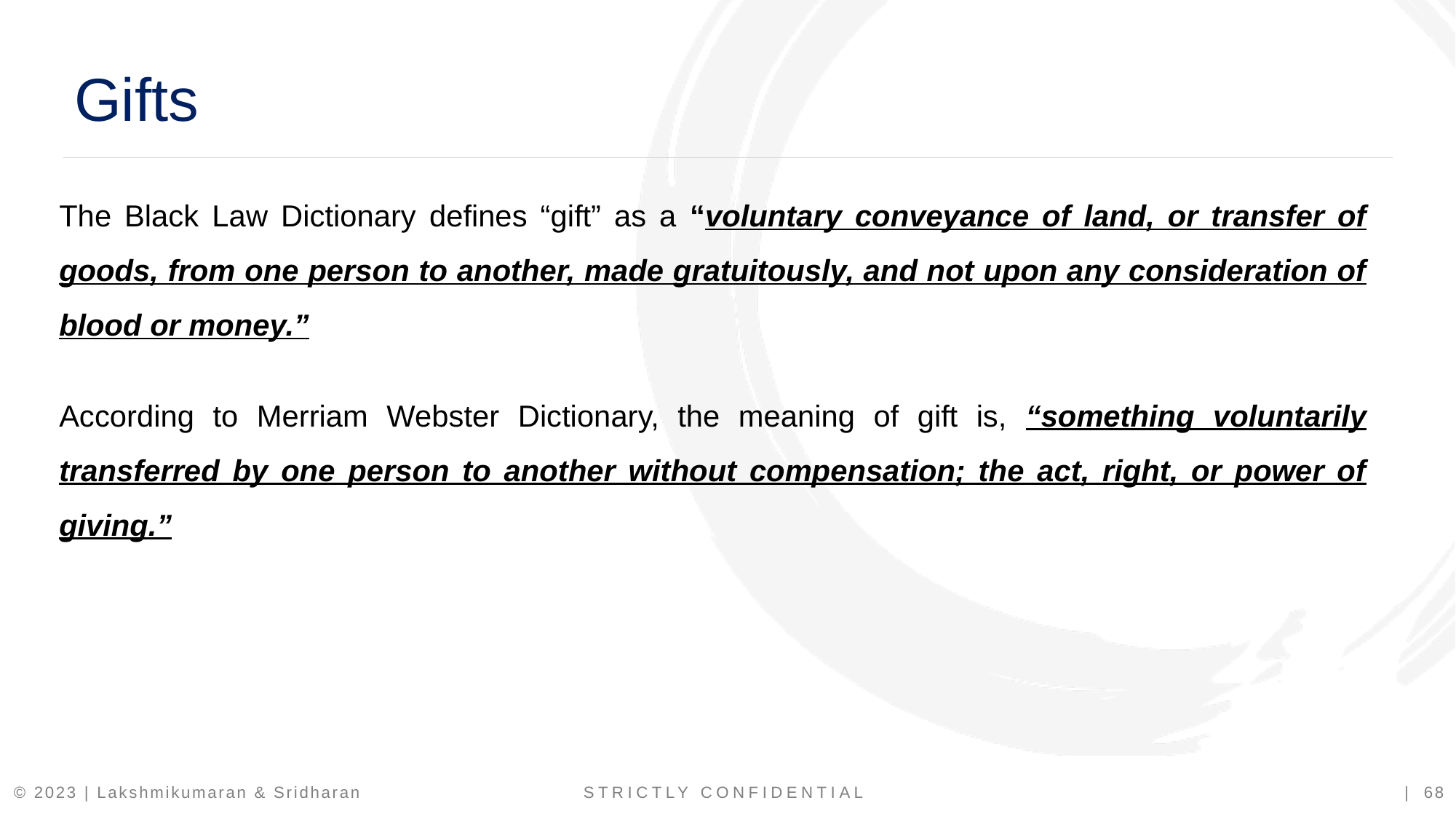

Gifts
The Black Law Dictionary defines “gift” as a “voluntary conveyance of land, or transfer of goods, from one person to another, made gratuitously, and not upon any consideration of blood or money.”
According to Merriam Webster Dictionary, the meaning of gift is, “something voluntarily transferred by one person to another without compensation; the act, right, or power of giving.”